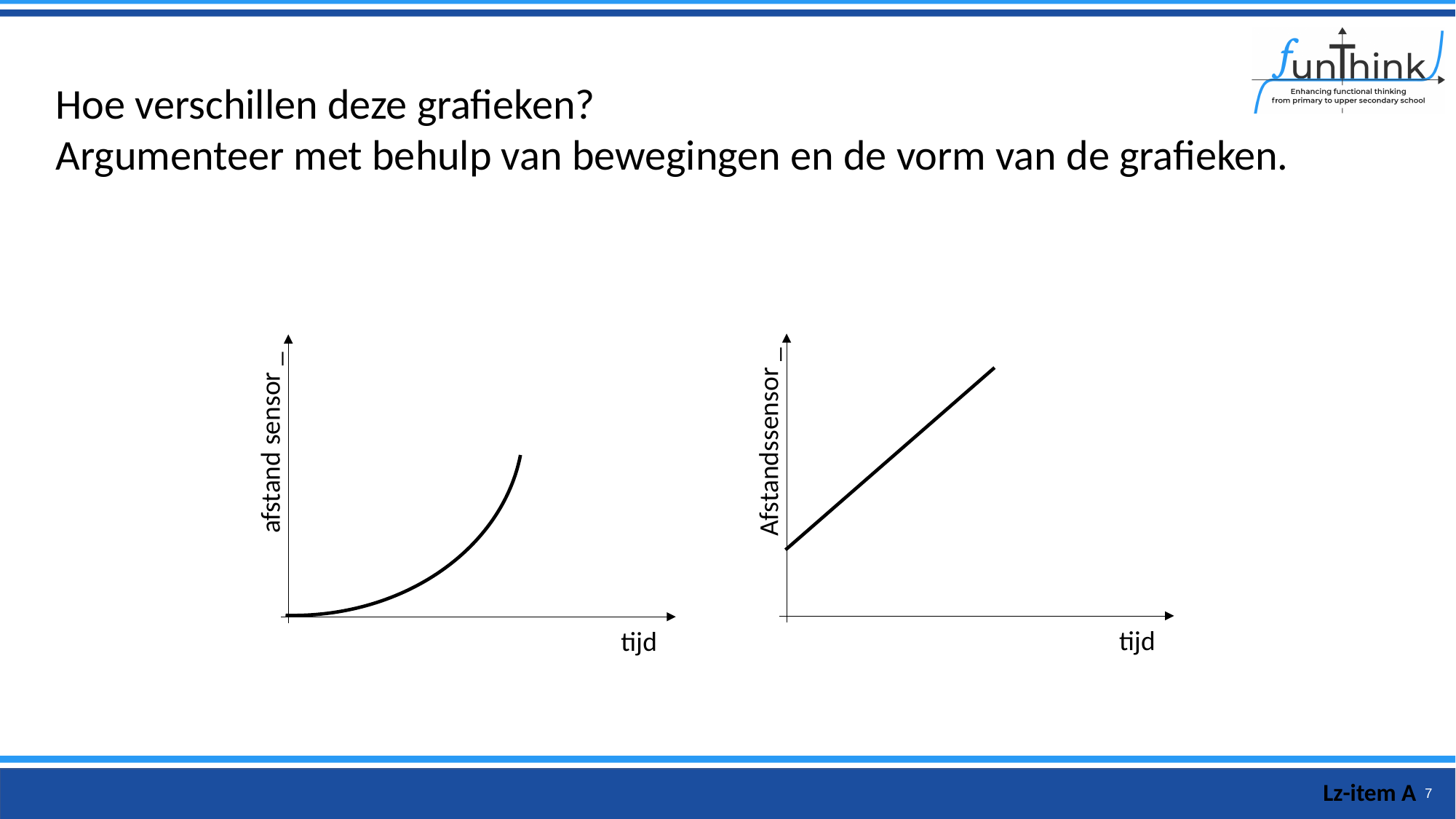

Hoe verschillen deze grafieken?
Argumenteer met behulp van bewegingen en de vorm van de grafieken.

Afstandssensor _
tijd
afstand sensor _
tijd
Lz-item A
7